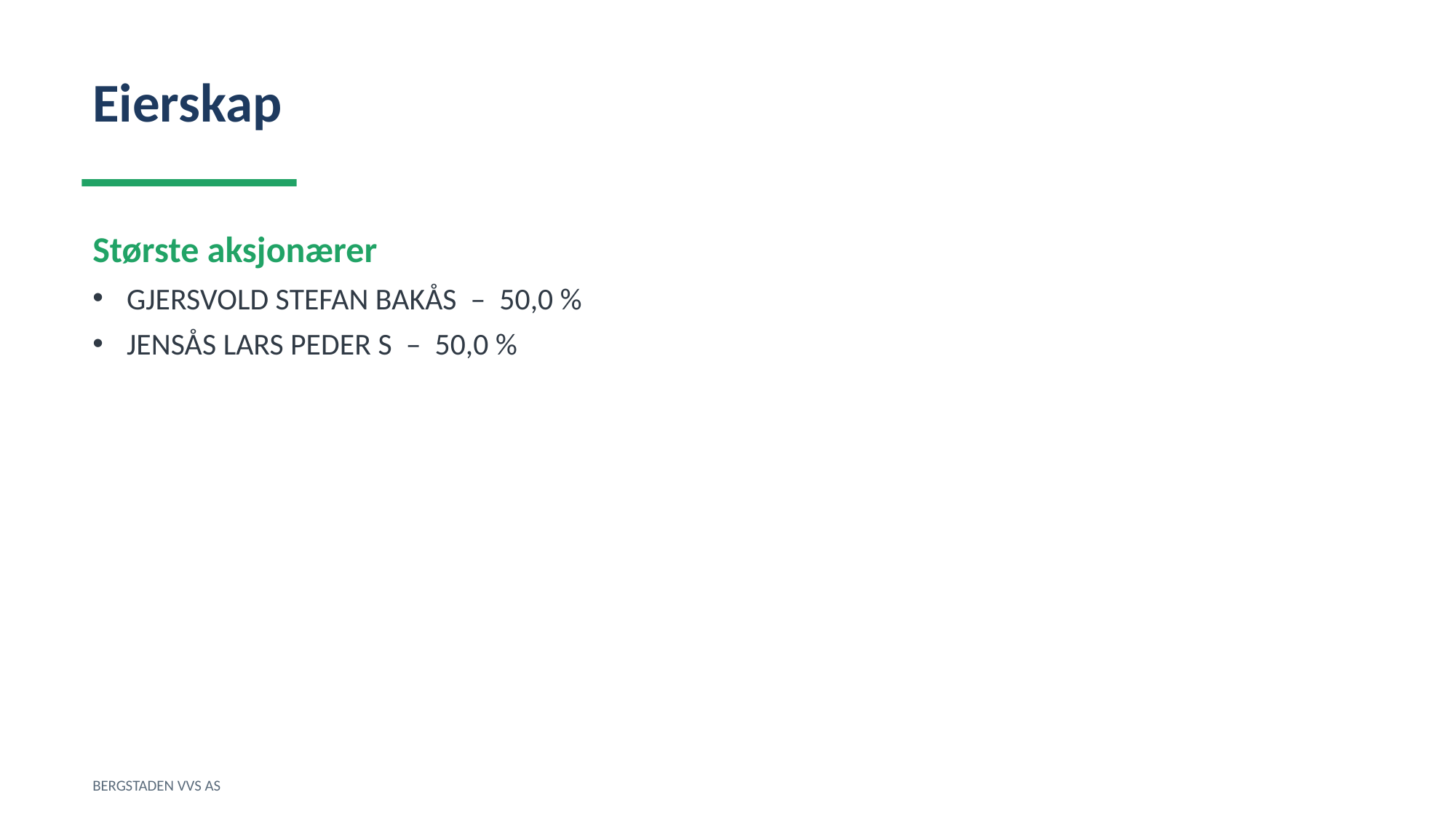

Eierskap

Største aksjonærer
GJERSVOLD STEFAN BAKÅS  –  50,0 %
JENSÅS LARS PEDER S  –  50,0 %
BERGSTADEN VVS AS